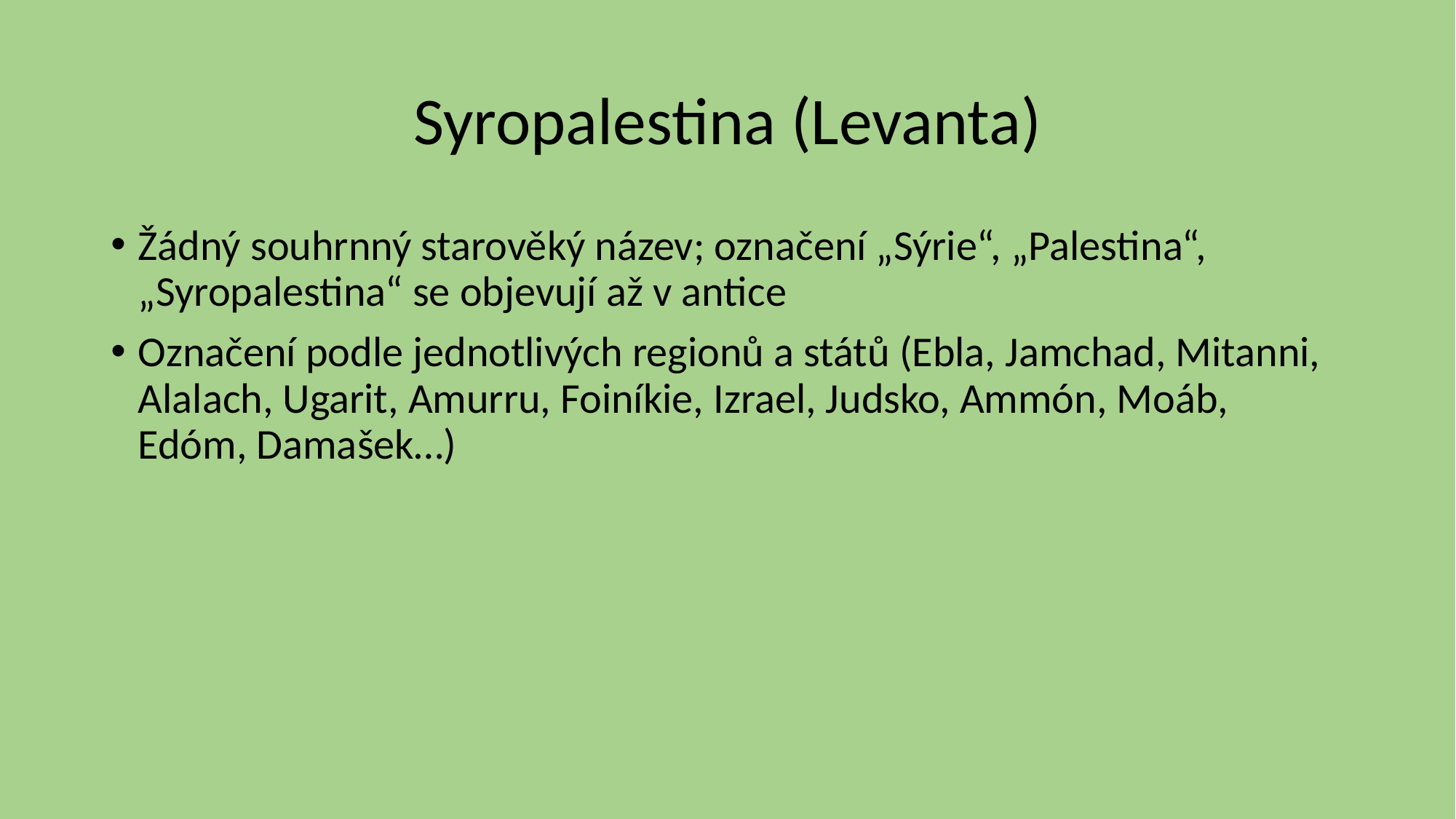

# Syropalestina (Levanta)
Žádný souhrnný starověký název; označení „Sýrie“, „Palestina“, „Syropalestina“ se objevují až v antice
Označení podle jednotlivých regionů a států (Ebla, Jamchad, Mitanni, Alalach, Ugarit, Amurru, Foiníkie, Izrael, Judsko, Ammón, Moáb, Edóm, Damašek…)